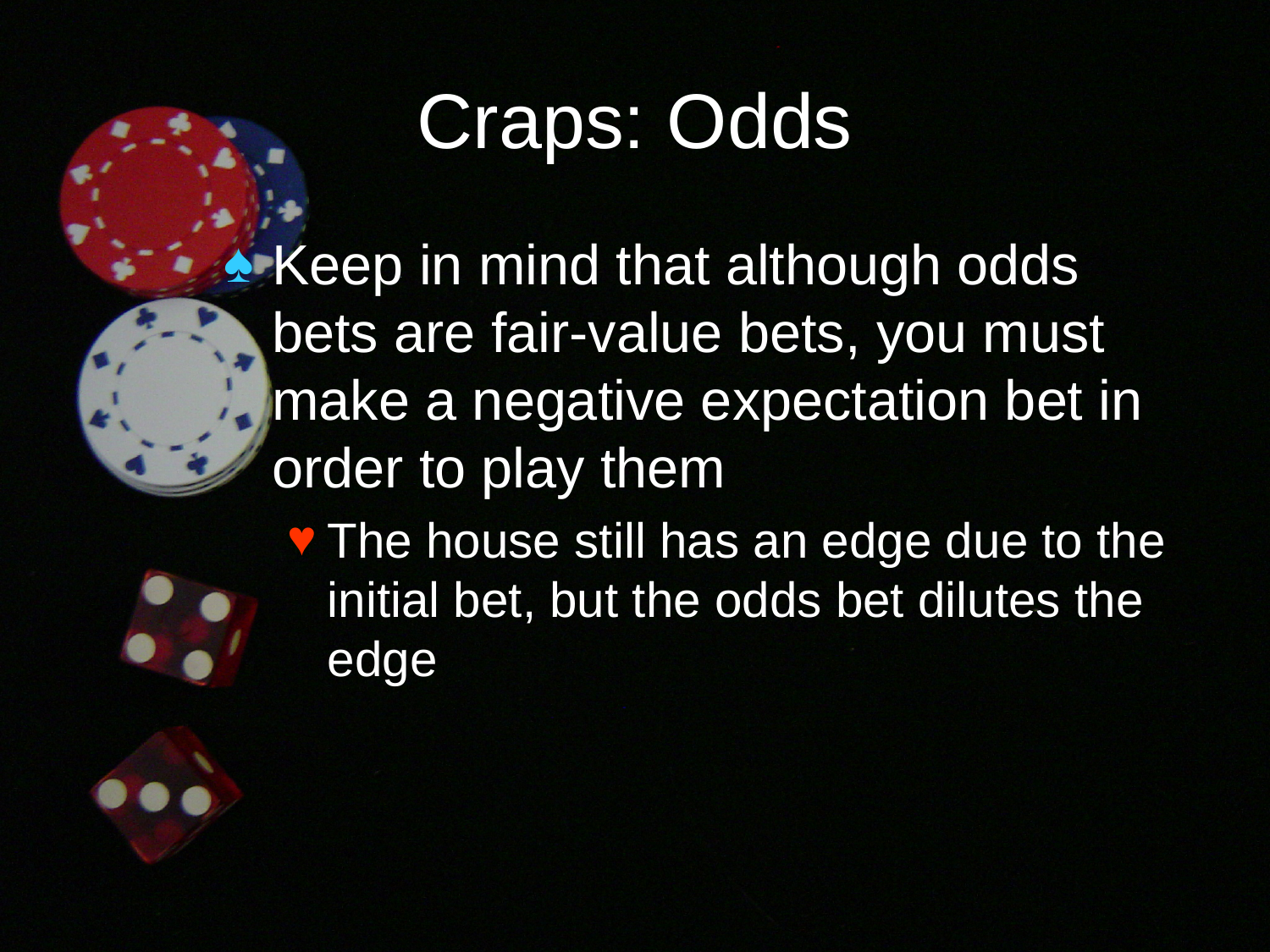

# Craps: Odds
Keep in mind that although odds bets are fair-value bets, you must make a negative expectation bet in order to play them
The house still has an edge due to the initial bet, but the odds bet dilutes the edge